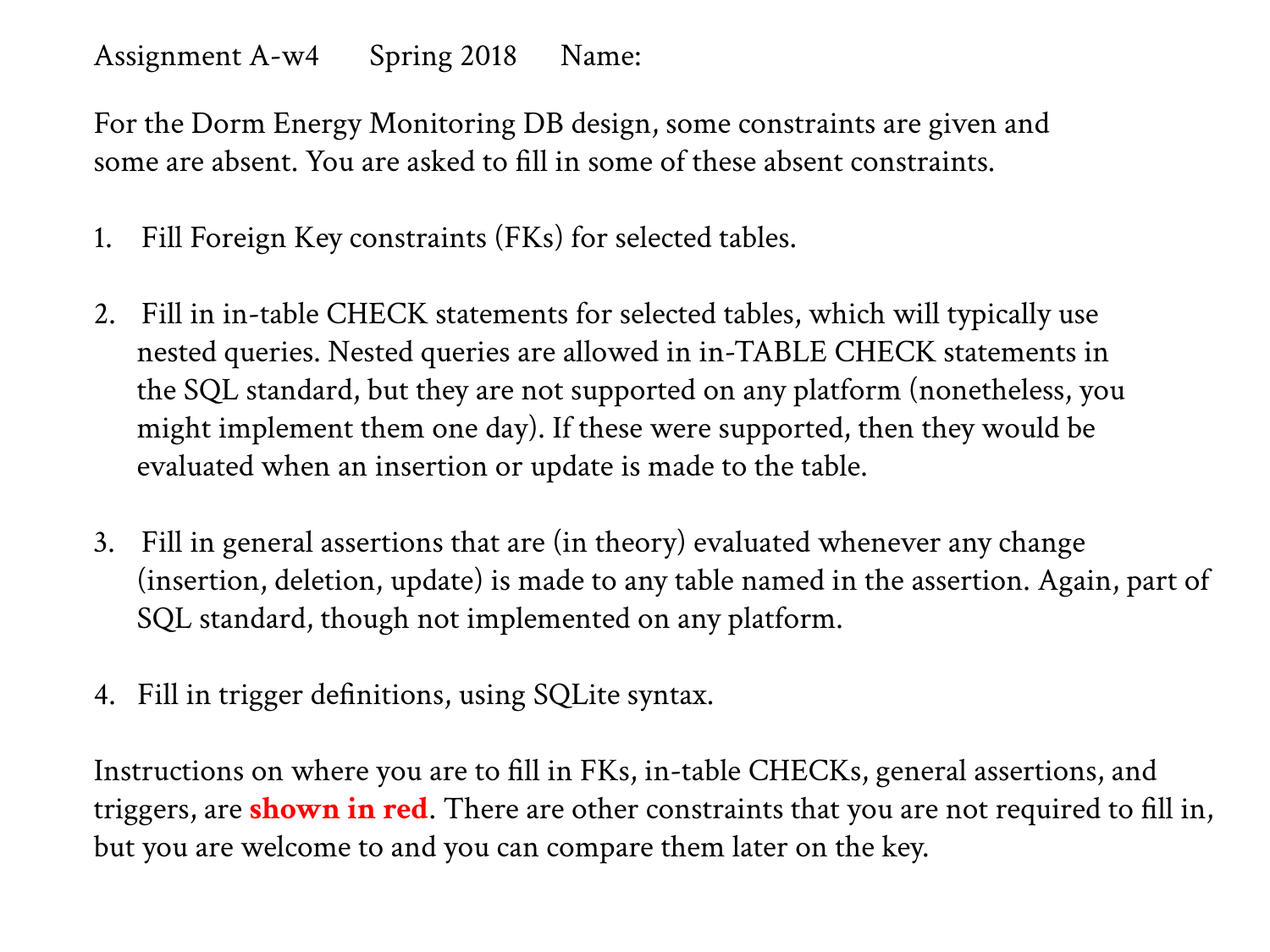

Assignment A-w4       Spring 2018      Name:
For the Dorm Energy Monitoring DB design, some constraints are given and
some are absent. You are asked to fill in some of these absent constraints.

Fill Foreign Key constraints (FKs) for selected tables.

Fill in in-table CHECK statements for selected tables, which will typically use
      nested queries. Nested queries are allowed in in-TABLE CHECK statements in
      the SQL standard, but they are not supported on any platform (nonetheless, you
      might implement them one day). If these were supported, then they would be
      evaluated when an insertion or update is made to the table.

Fill in general assertions that are (in theory) evaluated whenever any change
      (insertion, deletion, update) is made to any table named in the assertion. Again, part of
      SQL standard, though not implemented on any platform.

4.   Fill in trigger definitions, using SQLite syntax.

Instructions on where you are to fill in FKs, in-table CHECKs, general assertions, and
triggers, are shown in red. There are other constraints that you are not required to fill in,
but you are welcome to and you can compare them later on the key.